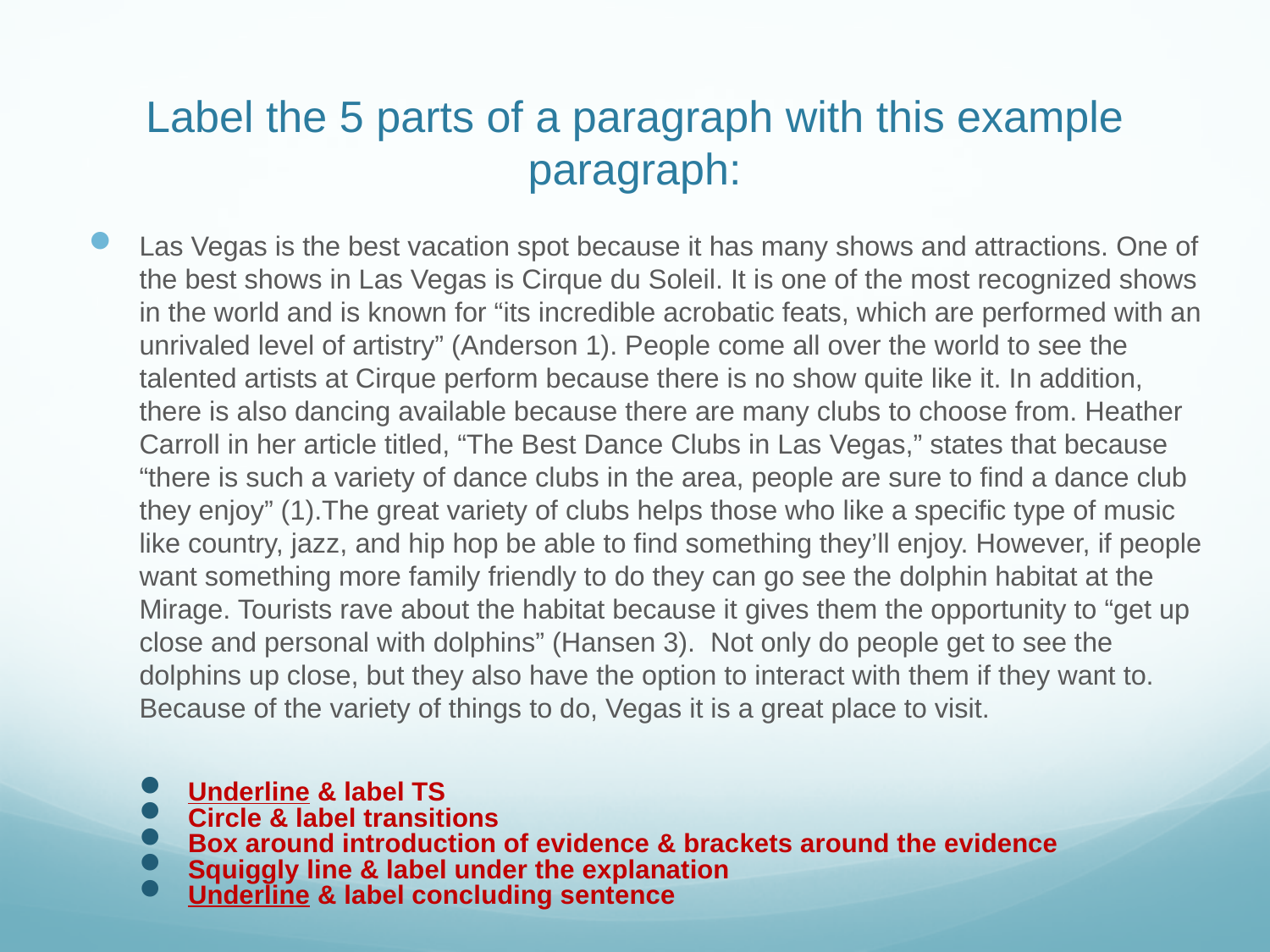

# Label the 5 parts of a paragraph with this example paragraph:
Las Vegas is the best vacation spot because it has many shows and attractions. One of the best shows in Las Vegas is Cirque du Soleil. It is one of the most recognized shows in the world and is known for “its incredible acrobatic feats, which are performed with an unrivaled level of artistry” (Anderson 1). People come all over the world to see the talented artists at Cirque perform because there is no show quite like it. In addition, there is also dancing available because there are many clubs to choose from. Heather Carroll in her article titled, “The Best Dance Clubs in Las Vegas,” states that because “there is such a variety of dance clubs in the area, people are sure to find a dance club they enjoy” (1).The great variety of clubs helps those who like a specific type of music like country, jazz, and hip hop be able to find something they’ll enjoy. However, if people want something more family friendly to do they can go see the dolphin habitat at the Mirage. Tourists rave about the habitat because it gives them the opportunity to “get up close and personal with dolphins” (Hansen 3).  Not only do people get to see the dolphins up close, but they also have the option to interact with them if they want to. Because of the variety of things to do, Vegas it is a great place to visit.

Underline & label TS
Circle & label transitions
Box around introduction of evidence & brackets around the evidence
Squiggly line & label under the explanation
Underline & label concluding sentence